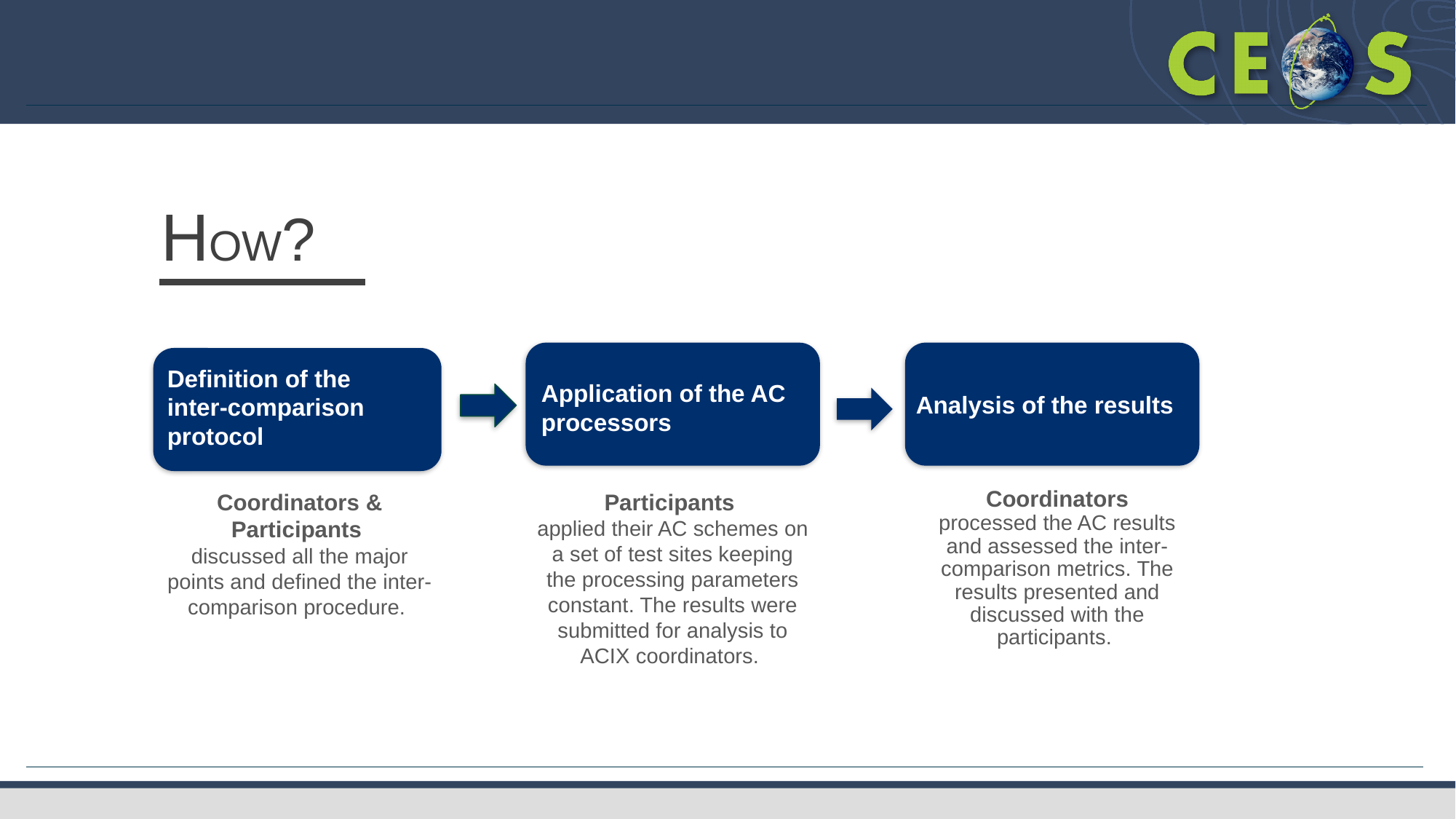

HOW?

Definition of the
inter-comparison protocol
Application of the AC processors

Analysis of the results

Coordinators
processed the AC results and assessed the inter-comparison metrics. The results presented and discussed with the participants.
Coordinators & Participants
discussed all the major points and defined the inter-comparison procedure.
Participants
applied their AC schemes on a set of test sites keeping the processing parameters constant. The results were submitted for analysis to ACIX coordinators.